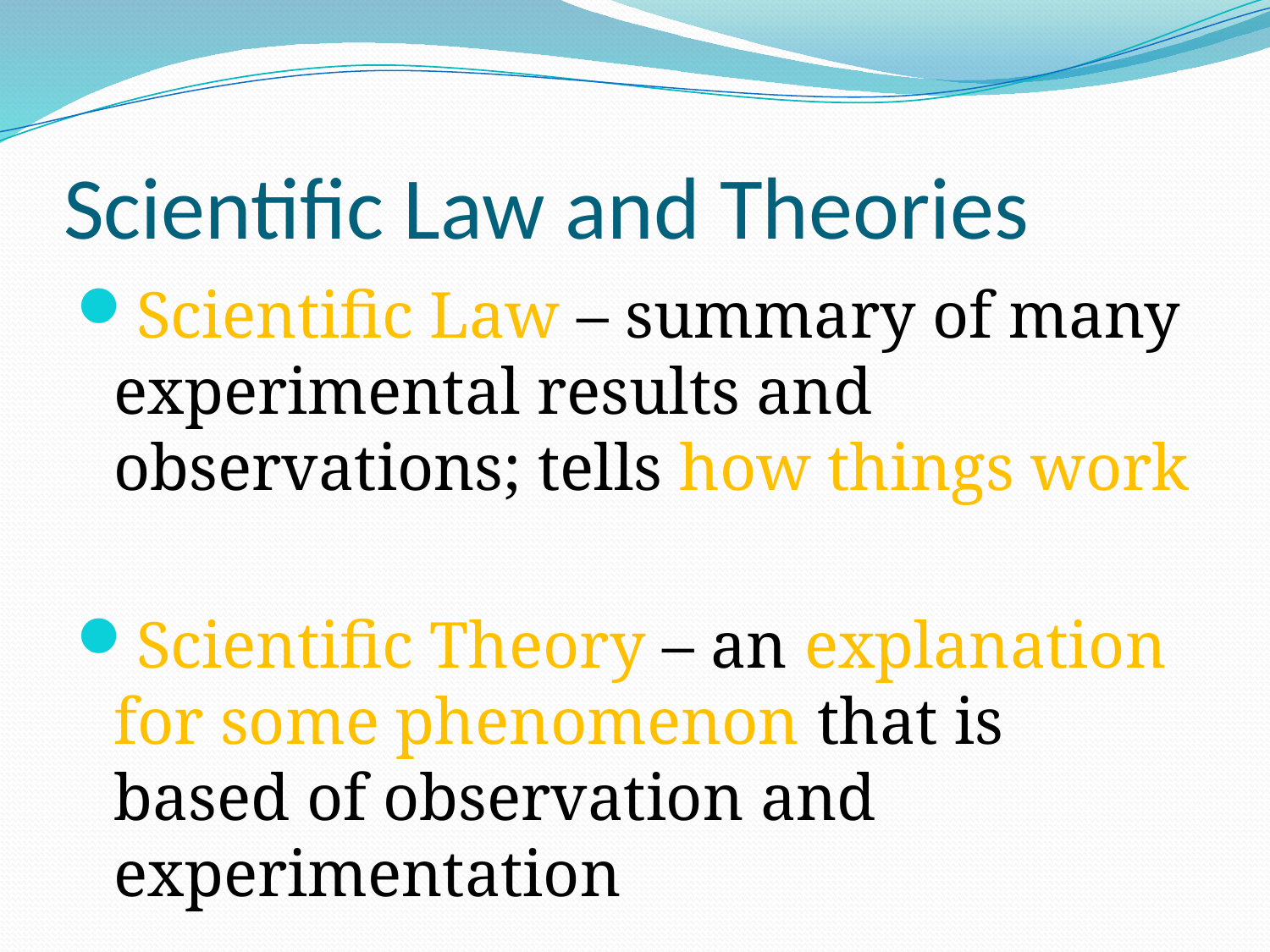

# Scientific Law and Theories
Scientific Law – summary of many experimental results and observations; tells how things work

Scientific Theory – an explanation for some phenomenon that is based of observation and experimentation